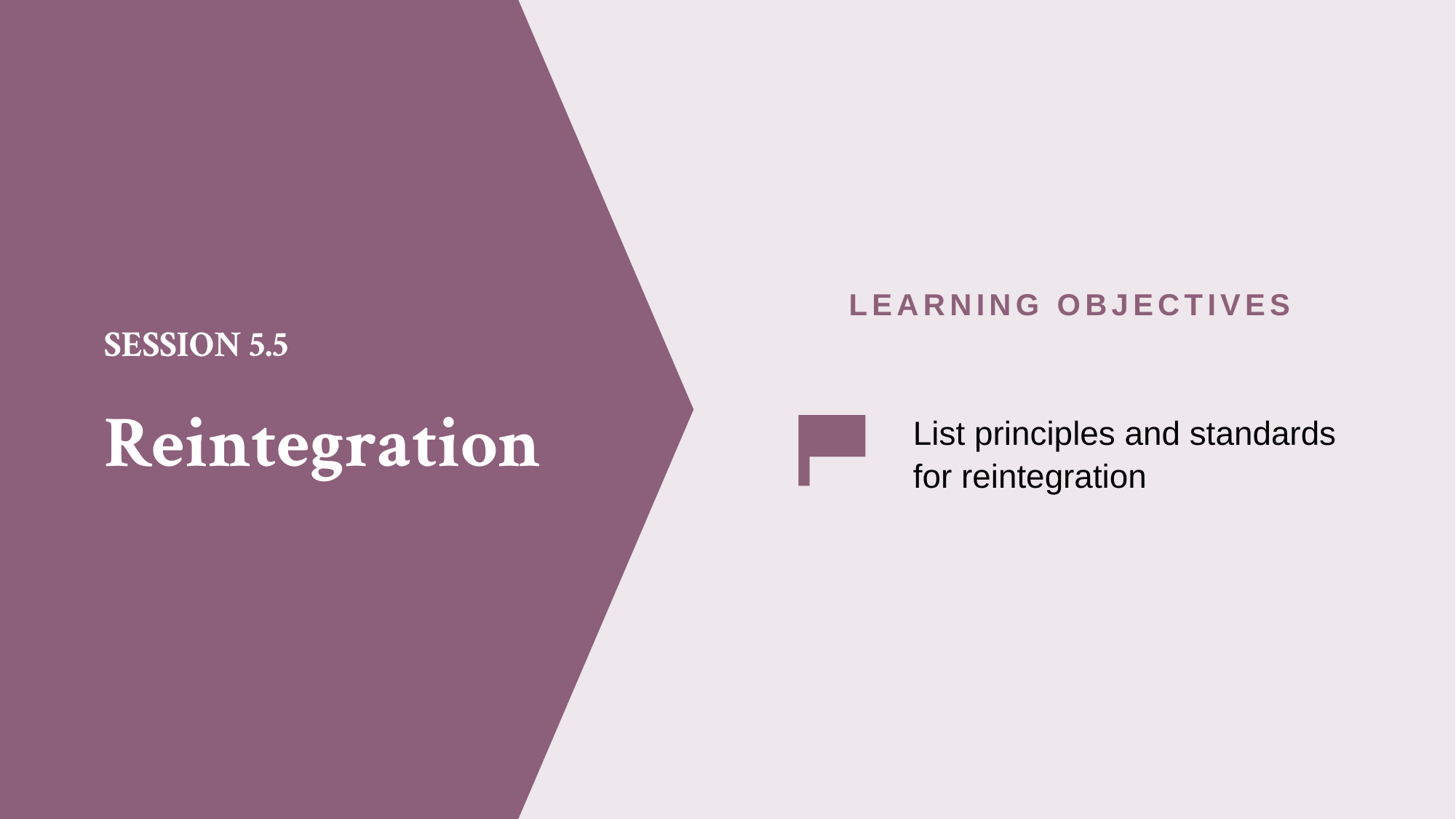

LEARNING OBJECTIVES
# SESSION 5.5 Reintegration
List principles and standards for reintegration